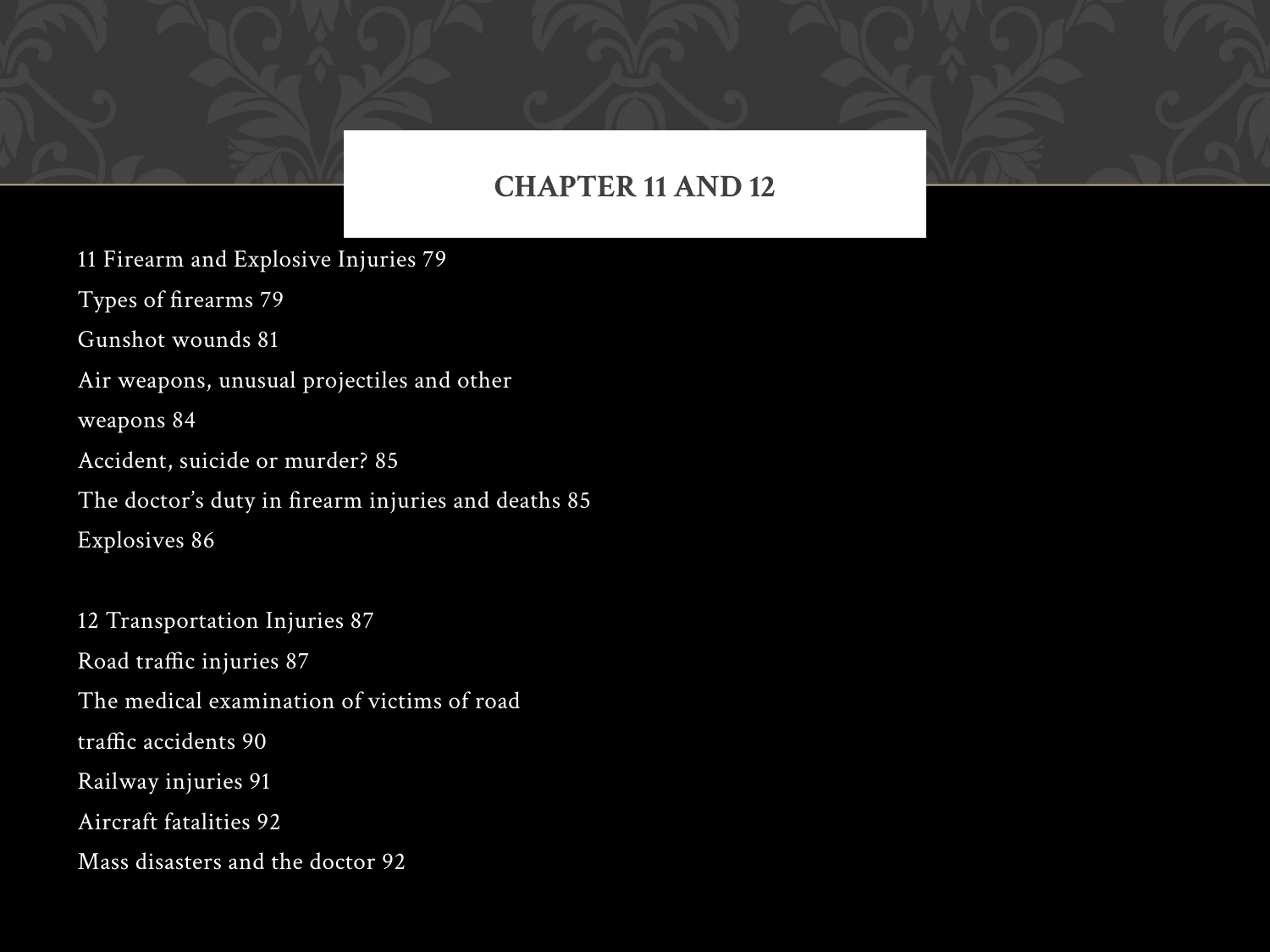

# Chapter 11 and 12
11 Firearm and Explosive Injuries 79
Types of firearms 79
Gunshot wounds 81
Air weapons, unusual projectiles and other
weapons 84
Accident, suicide or murder? 85
The doctor’s duty in firearm injuries and deaths 85
Explosives 86

12 Transportation Injuries 87
Road traffic injuries 87
The medical examination of victims of road
traffic accidents 90
Railway injuries 91
Aircraft fatalities 92
Mass disasters and the doctor 92